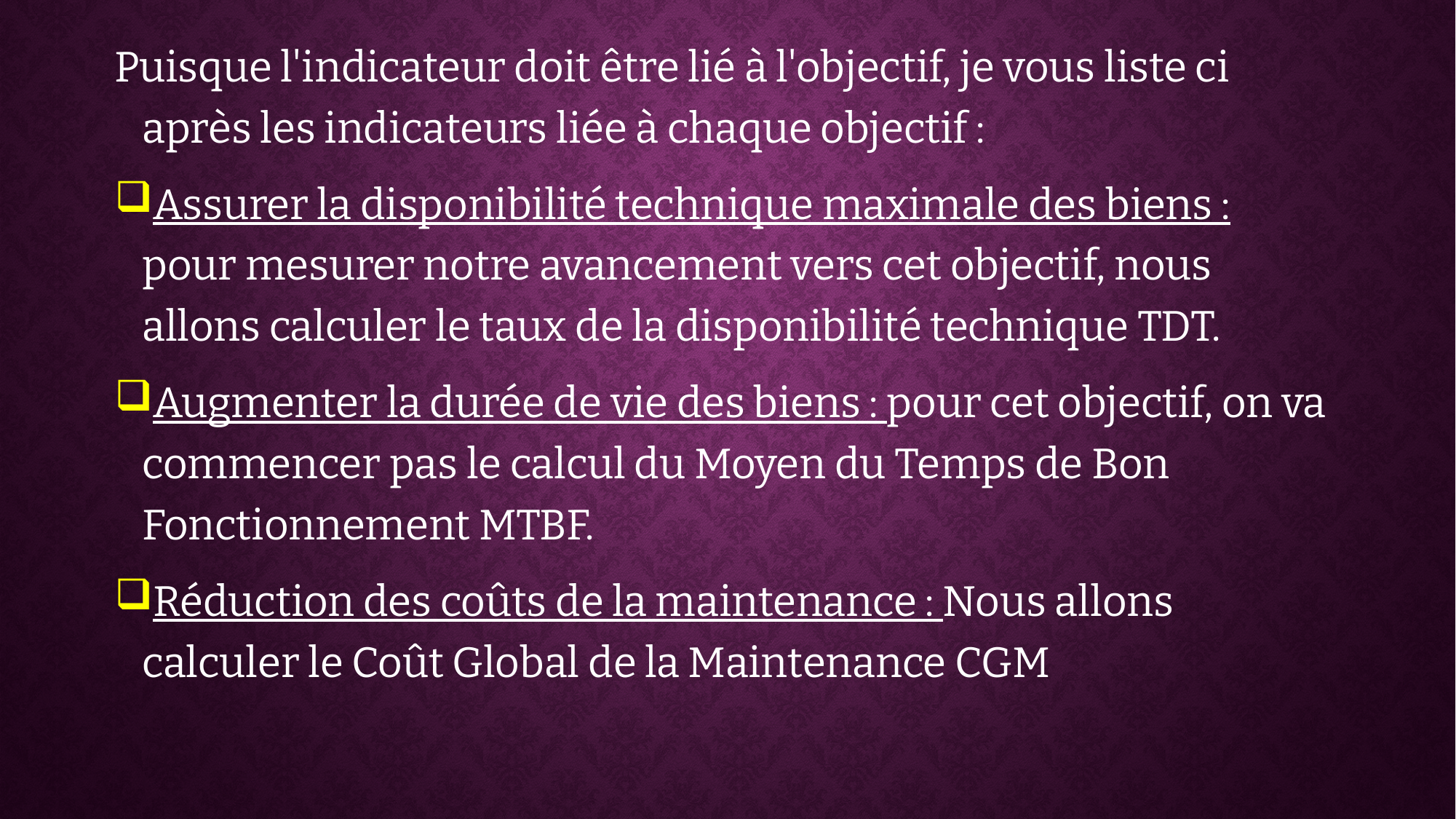

Puisque l'indicateur doit être lié à l'objectif, je vous liste ci après les indicateurs liée à chaque objectif :
Assurer la disponibilité technique maximale des biens : pour mesurer notre avancement vers cet objectif, nous allons calculer le taux de la disponibilité technique TDT.
Augmenter la durée de vie des biens : pour cet objectif, on va commencer pas le calcul du Moyen du Temps de Bon Fonctionnement MTBF.
Réduction des coûts de la maintenance : Nous allons calculer le Coût Global de la Maintenance CGM